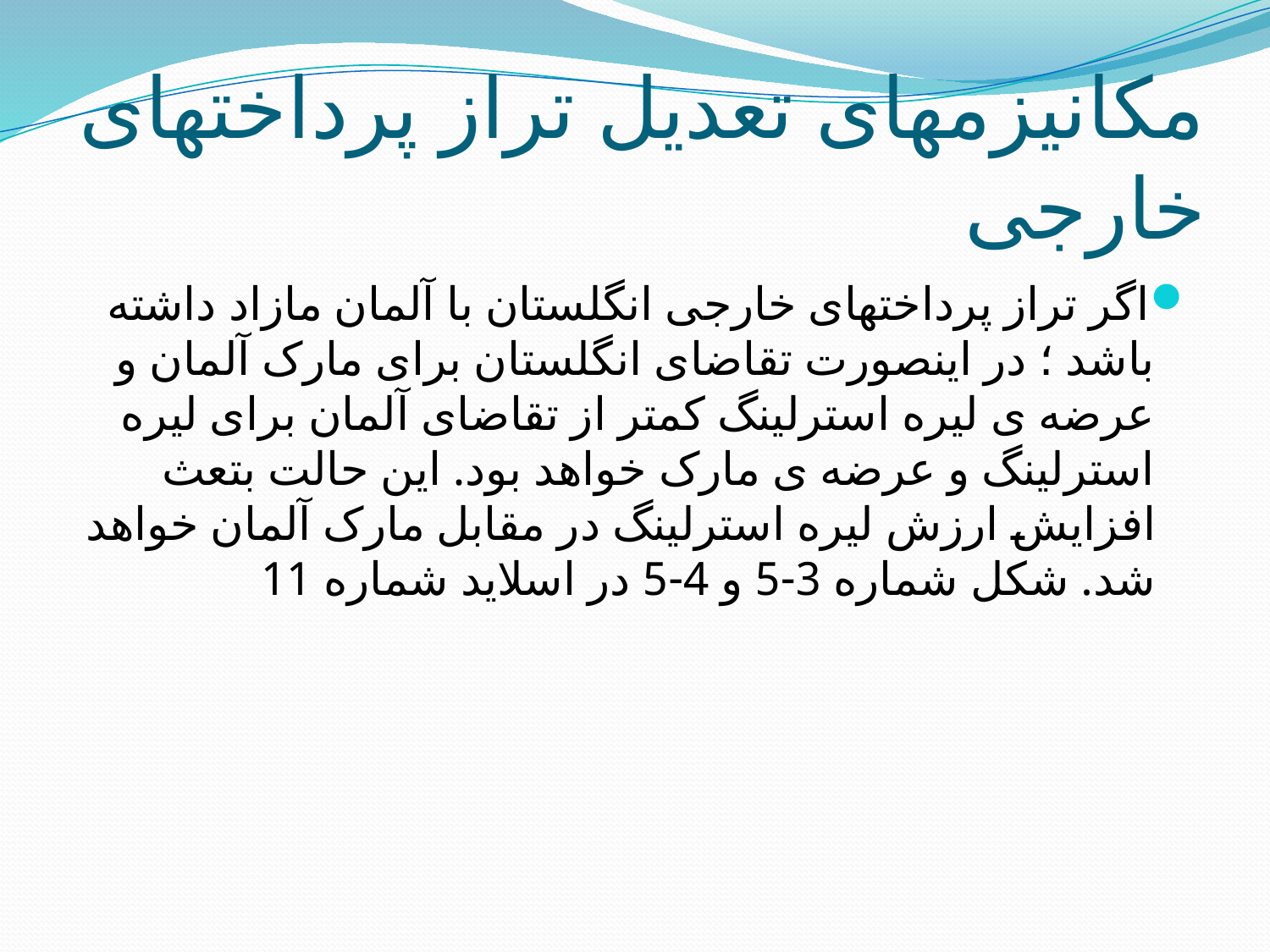

# مکانیزمهای تعدیل تراز پرداختهای خارجی
اگر تراز پرداختهای خارجی انگلستان با آلمان مازاد داشته باشد ؛ در اینصورت تقاضای انگلستان برای مارک آلمان و عرضه ی لیره استرلینگ کمتر از تقاضای آلمان برای لیره استرلینگ و عرضه ی مارک خواهد بود. این حالت بتعث افزایش ارزش لیره استرلینگ در مقابل مارک آلمان خواهد شد. شکل شماره 3-5 و 4-5 در اسلاید شماره 11